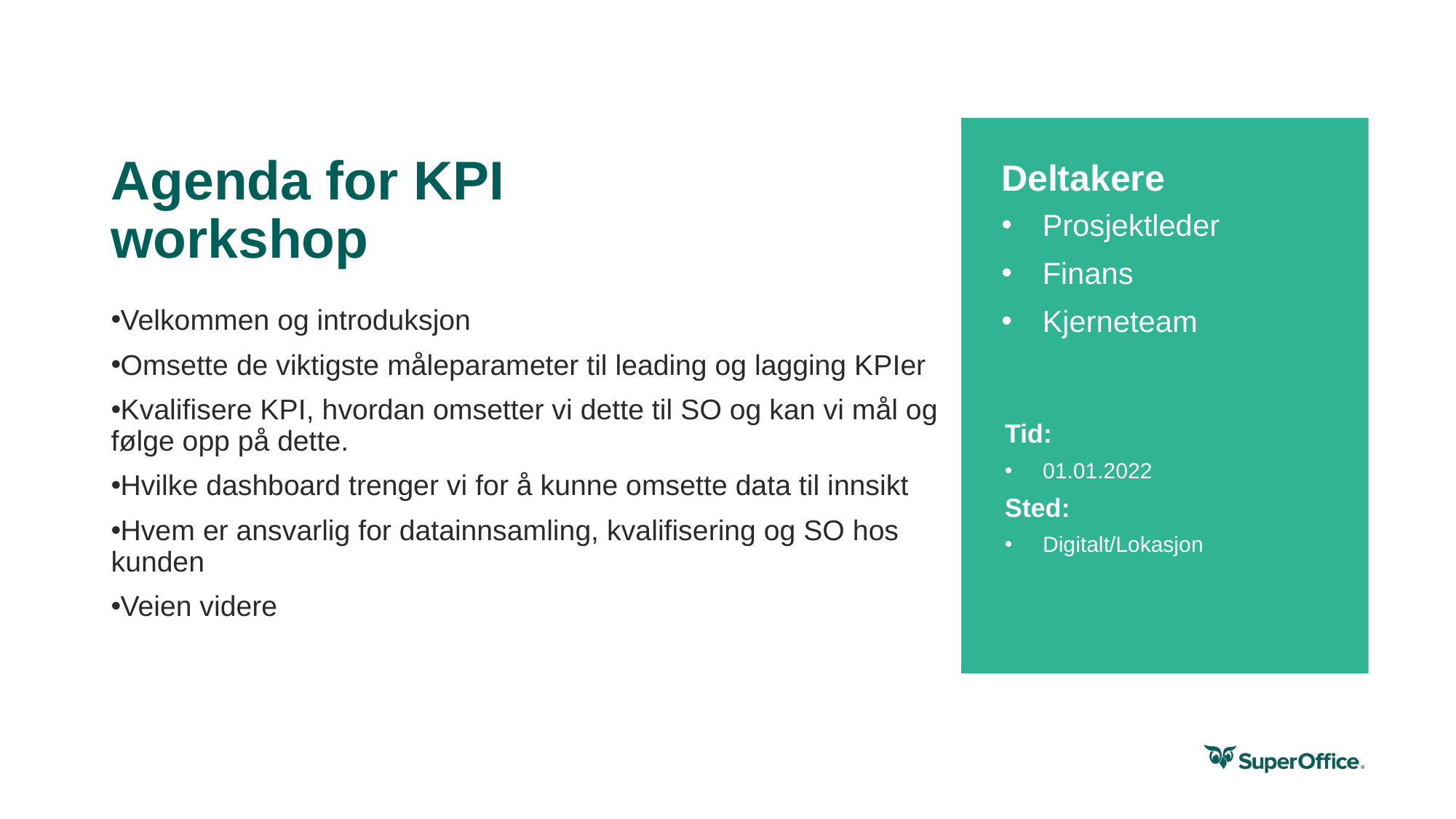

Dette kan måles på resultatet
som skapes - lagging indicators...
... eller måles på atferd som skaper resultatet - leading indicators
# Agenda for KPI workshop
Deltakere
Prosjektleder
Finans
Kjerneteam
Velkommen og introduksjon
Omsette de viktigste måleparameter til leading og lagging KPIer
Kvalifisere KPI, hvordan omsetter vi dette til SO og kan vi mål og følge opp på dette.
Hvilke dashboard trenger vi for å kunne omsette data til innsikt
Hvem er ansvarlig for datainnsamling, kvalifisering og SO hos kunden
Veien videre

Tid:
01.01.2022
Sted:
Digitalt/Lokasjon